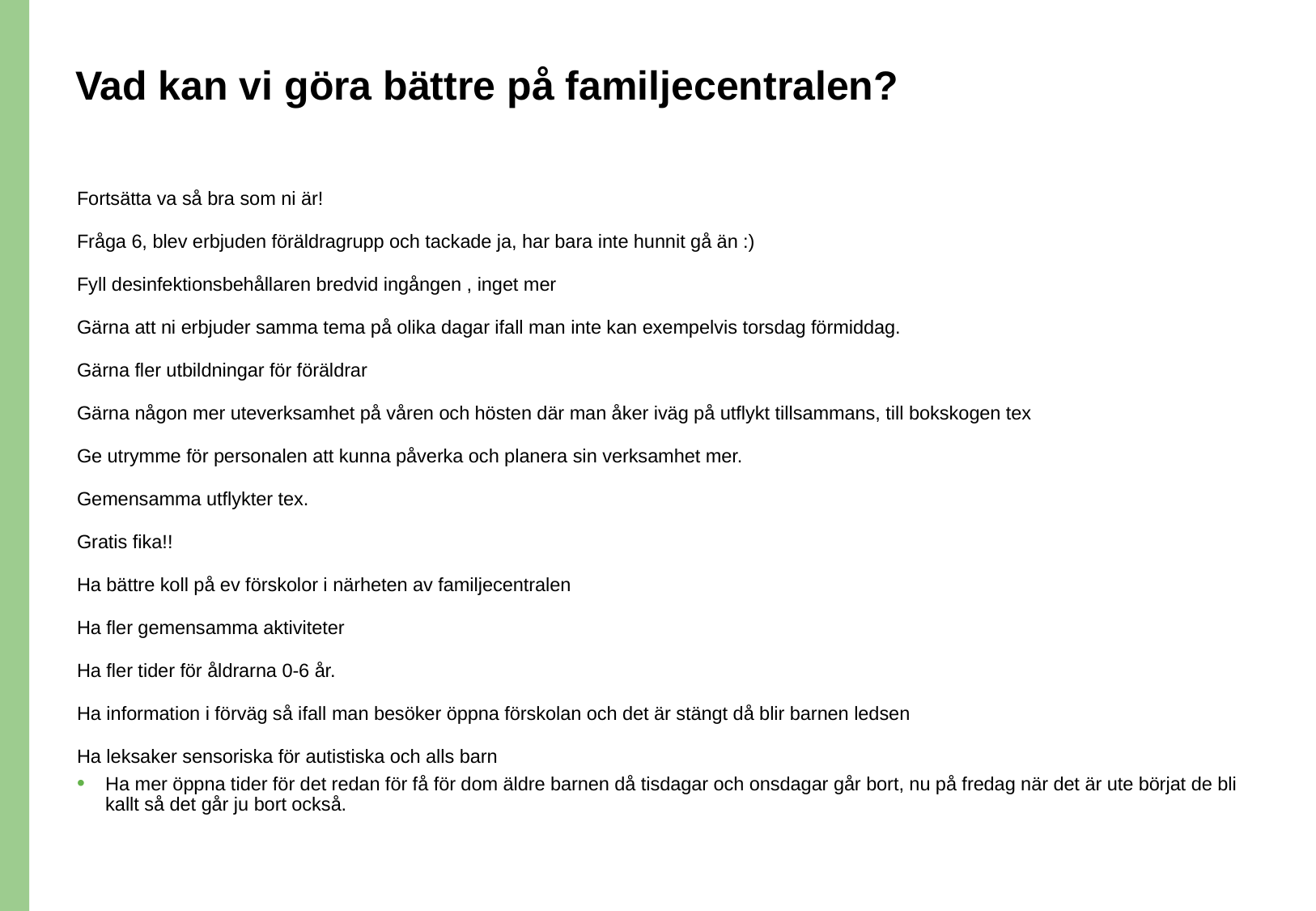

# Vad kan vi göra bättre på familjecentralen?
Fortsätta va så bra som ni är!
Fråga 6, blev erbjuden föräldragrupp och tackade ja, har bara inte hunnit gå än :)
Fyll desinfektionsbehållaren bredvid ingången , inget mer
Gärna att ni erbjuder samma tema på olika dagar ifall man inte kan exempelvis torsdag förmiddag.
Gärna fler utbildningar för föräldrar
Gärna någon mer uteverksamhet på våren och hösten där man åker iväg på utflykt tillsammans, till bokskogen tex
Ge utrymme för personalen att kunna påverka och planera sin verksamhet mer.
Gemensamma utflykter tex.
Gratis fika!!
Ha bättre koll på ev förskolor i närheten av familjecentralen
Ha fler gemensamma aktiviteter
Ha fler tider för åldrarna 0-6 år.
Ha information i förväg så ifall man besöker öppna förskolan och det är stängt då blir barnen ledsen
Ha leksaker sensoriska för autistiska och alls barn
Ha mer öppna tider för det redan för få för dom äldre barnen då tisdagar och onsdagar går bort, nu på fredag när det är ute börjat de bli kallt så det går ju bort också.